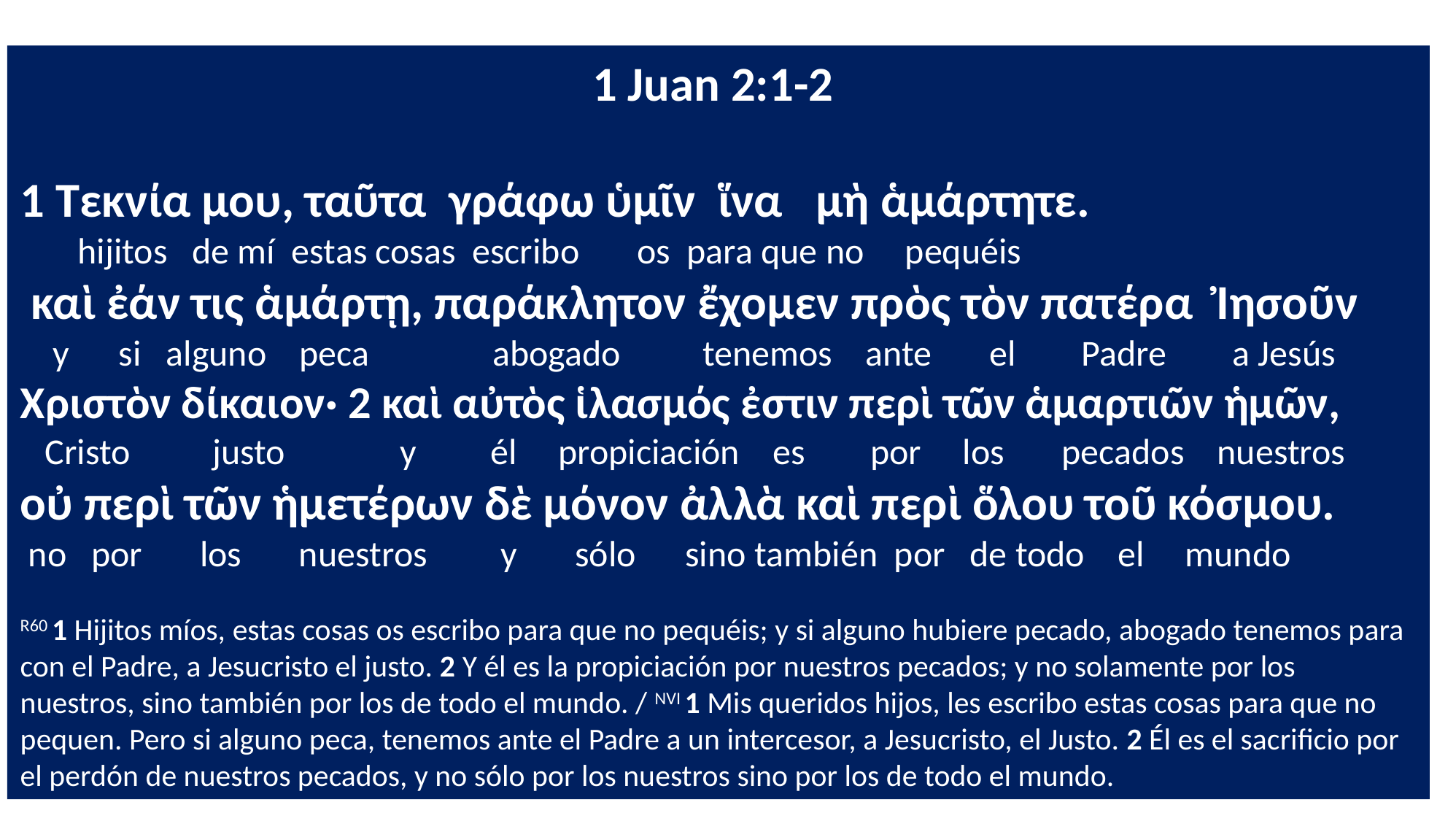

1 Juan 2:1-2

1 Τεκνία μου, ταῦτα  γράφω ὑμῖν  ἵνα   μὴ ἁμάρτητε.
       hijitos   de mí  estas cosas  escribo       os  para que no     pequéis
 καὶ ἐάν τις ἁμάρτῃ, παράκλητον ἔχομεν πρὸς τὸν πατέρα  Ἰησοῦν
    y      si   alguno    peca               abogado          tenemos    ante       el        Padre        a Jesús       Χριστὸν δίκαιον· 2 καὶ αὐτὸς ἱλασμός ἐστιν περὶ τῶν ἁμαρτιῶν ἡμῶν,
   Cristo          justo              y         él     propiciación    es        por     los       pecados    nuestros
οὐ περὶ τῶν ἡμετέρων δὲ μόνον ἀλλὰ καὶ περὶ ὅλου τοῦ κόσμου.
 no   por       los       nuestros         y       sólo      sino también  por   de todo    el     mundo

R60 1 Hijitos míos, estas cosas os escribo para que no pequéis; y si alguno hubiere pecado, abogado tenemos para con el Padre, a Jesucristo el justo. 2 Y él es la propiciación por nuestros pecados; y no solamente por los nuestros, sino también por los de todo el mundo. / NVI 1 Mis queridos hijos, les escribo estas cosas para que no pequen. Pero si alguno peca, tenemos ante el Padre a un intercesor, a Jesucristo, el Justo. 2 Él es el sacrificio por el perdón de nuestros pecados, y no sólo por los nuestros sino por los de todo el mundo.